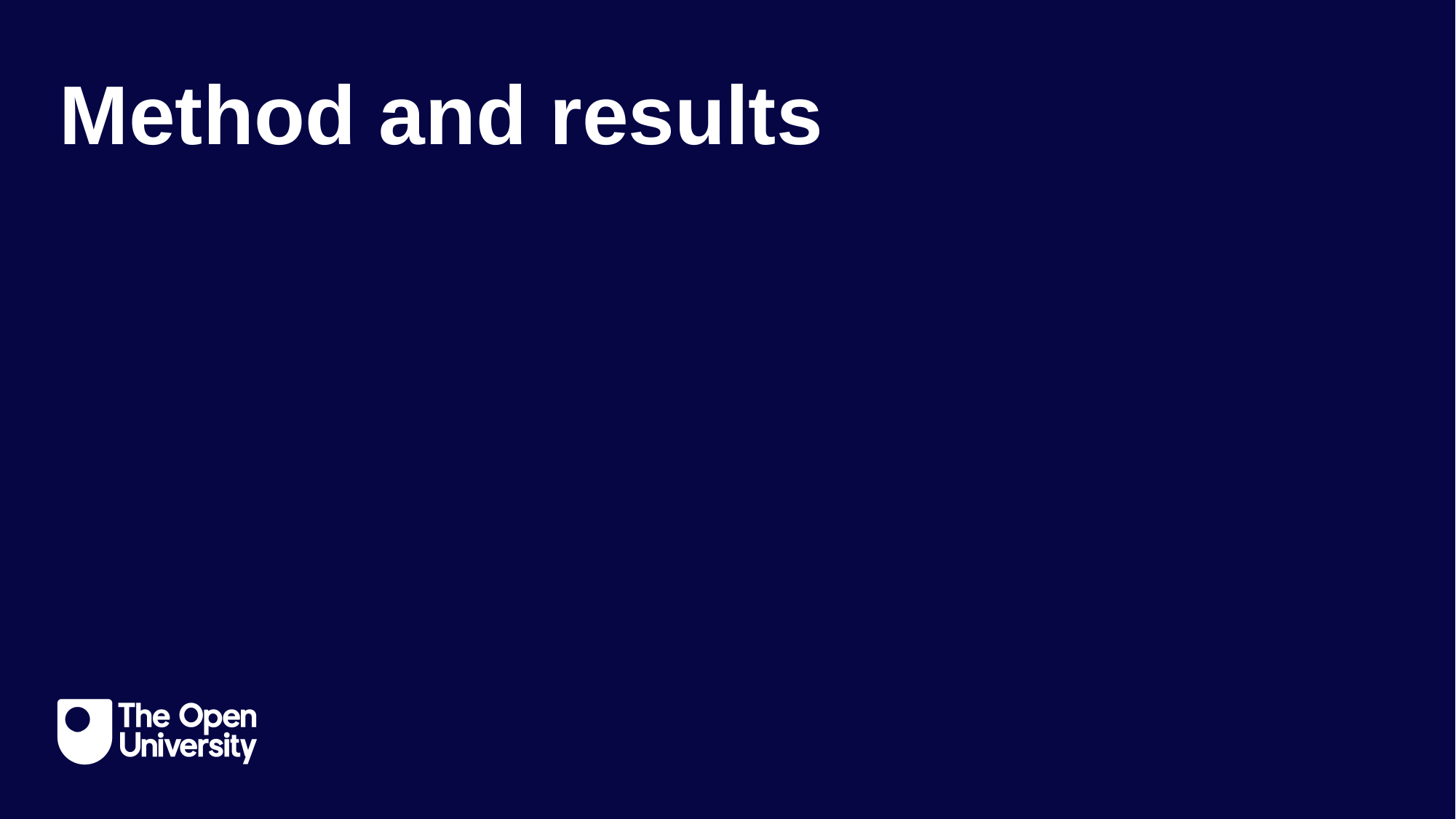

Intro Slide Title 3
Method and results